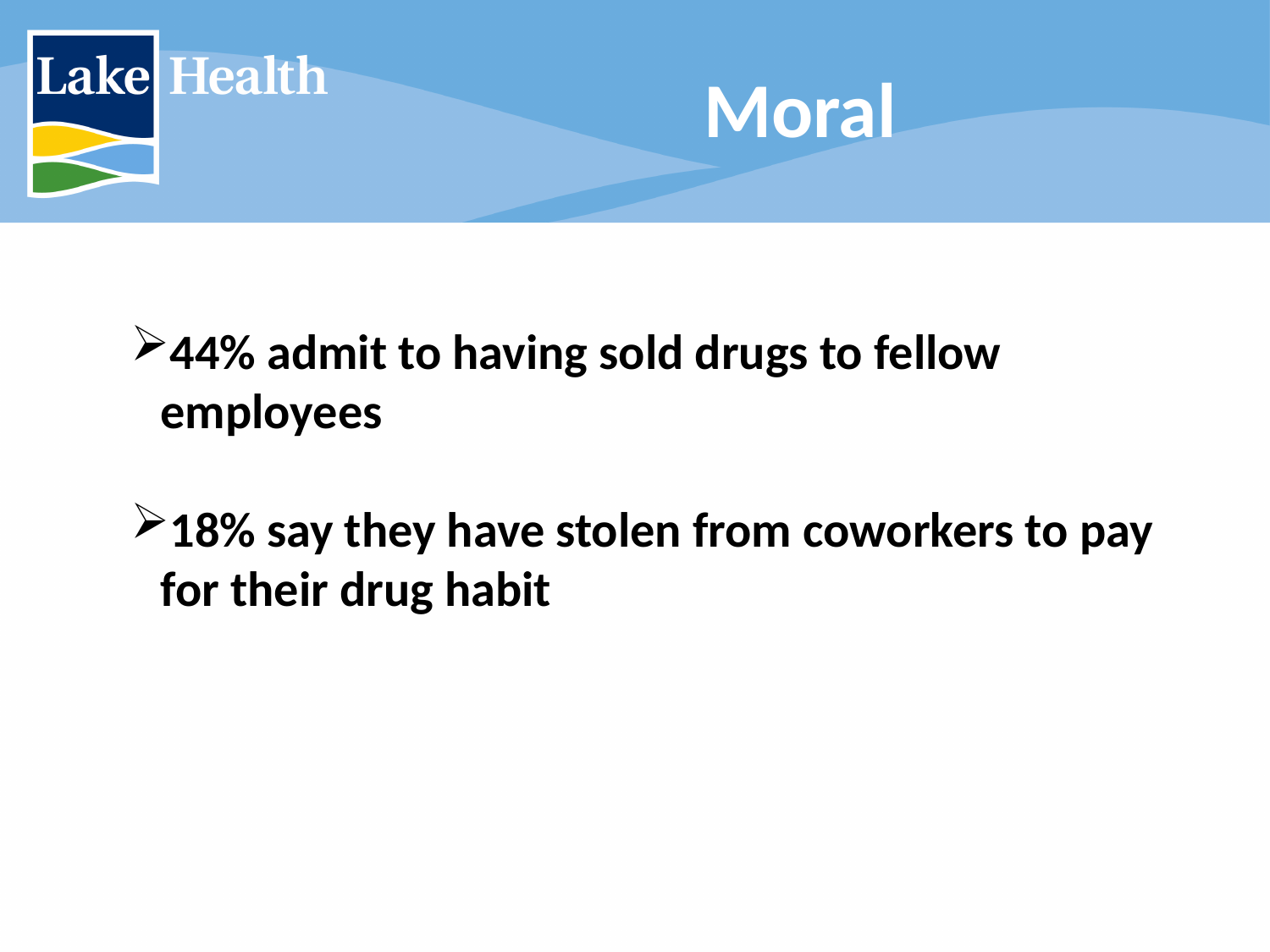

# Moral
44% admit to having sold drugs to fellow employees

18% say they have stolen from coworkers to pay for their drug habit